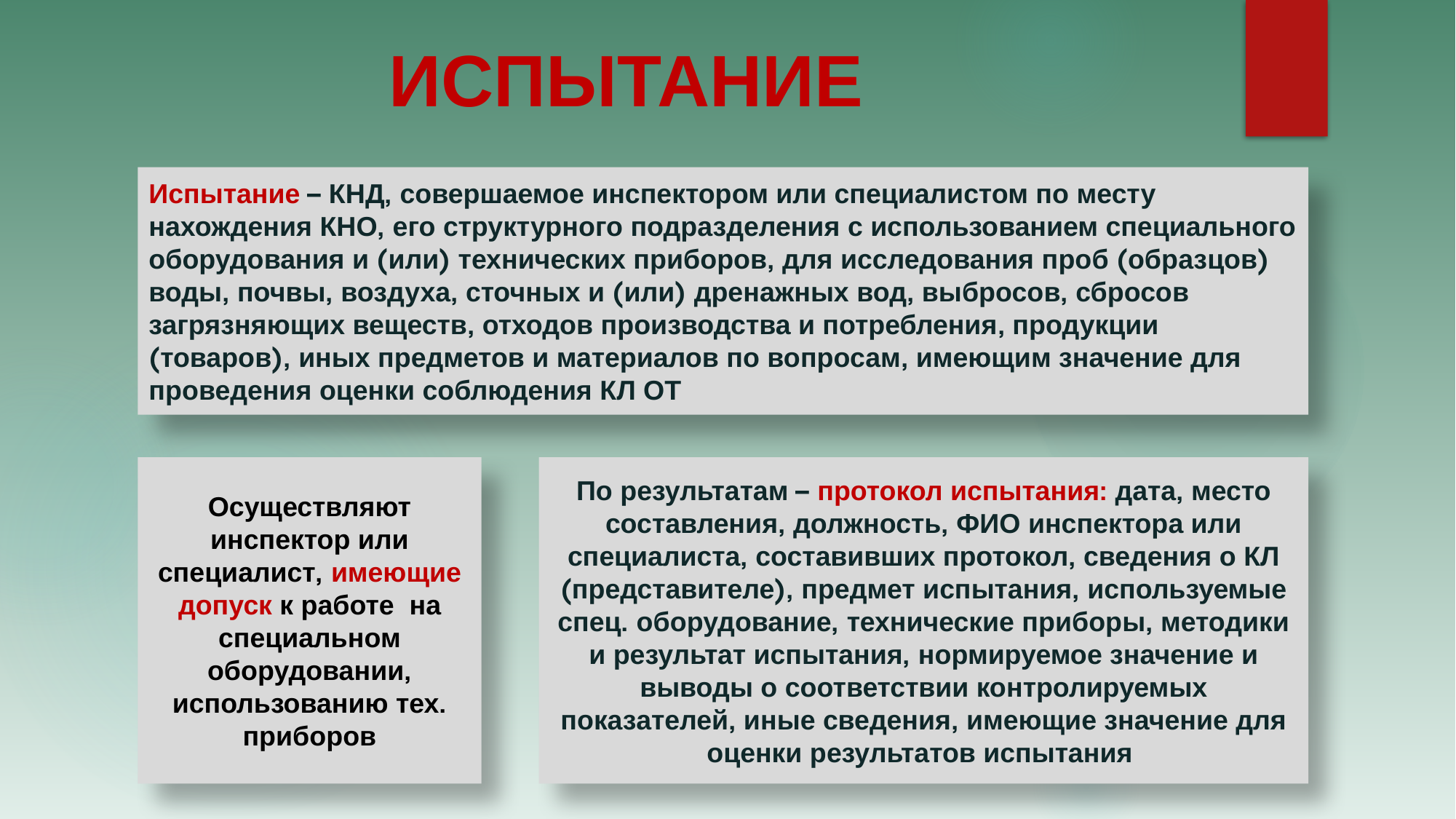

# ИСПЫТАНИЕ
Испытание – КНД, совершаемое инспектором или специалистом по месту нахождения КНО, его структурного подразделения с использованием специального оборудования и (или) технических приборов, для исследования проб (образцов) воды, почвы, воздуха, сточных и (или) дренажных вод, выбросов, сбросов загрязняющих веществ, отходов производства и потребления, продукции (товаров), иных предметов и материалов по вопросам, имеющим значение для проведения оценки соблюдения КЛ ОТ
Осуществляют инспектор или специалист, имеющие допуск к работе  на специальном оборудовании, использованию тех. приборов
По результатам – протокол испытания: дата, место составления, должность, ФИО инспектора или специалиста, составивших протокол, сведения о КЛ (представителе), предмет испытания, используемые спец. оборудование, технические приборы, методики и результат испытания, нормируемое значение и выводы о соответствии контролируемых показателей, иные сведения, имеющие значение для оценки результатов испытания